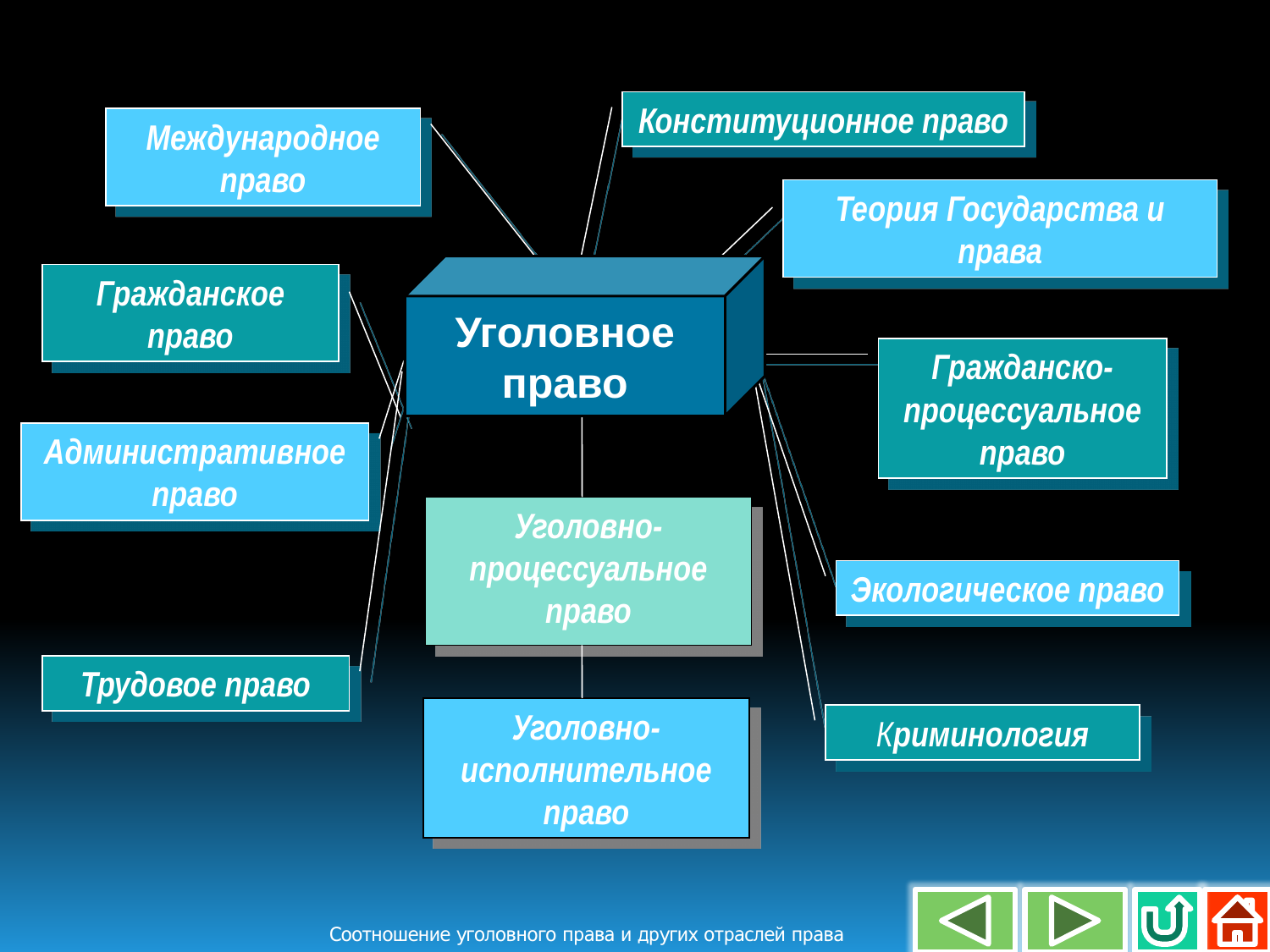

Конституционное право
Международное право
Теория Государства и права
Уголовное право
Гражданское право
Гражданско-процессуальное
право

Административное право
Уголовно-процессуальное право
Экологическое право

Трудовое право
Уголовно-исполнительное право
Криминология

Соотношение уголовного права и других отраслей права